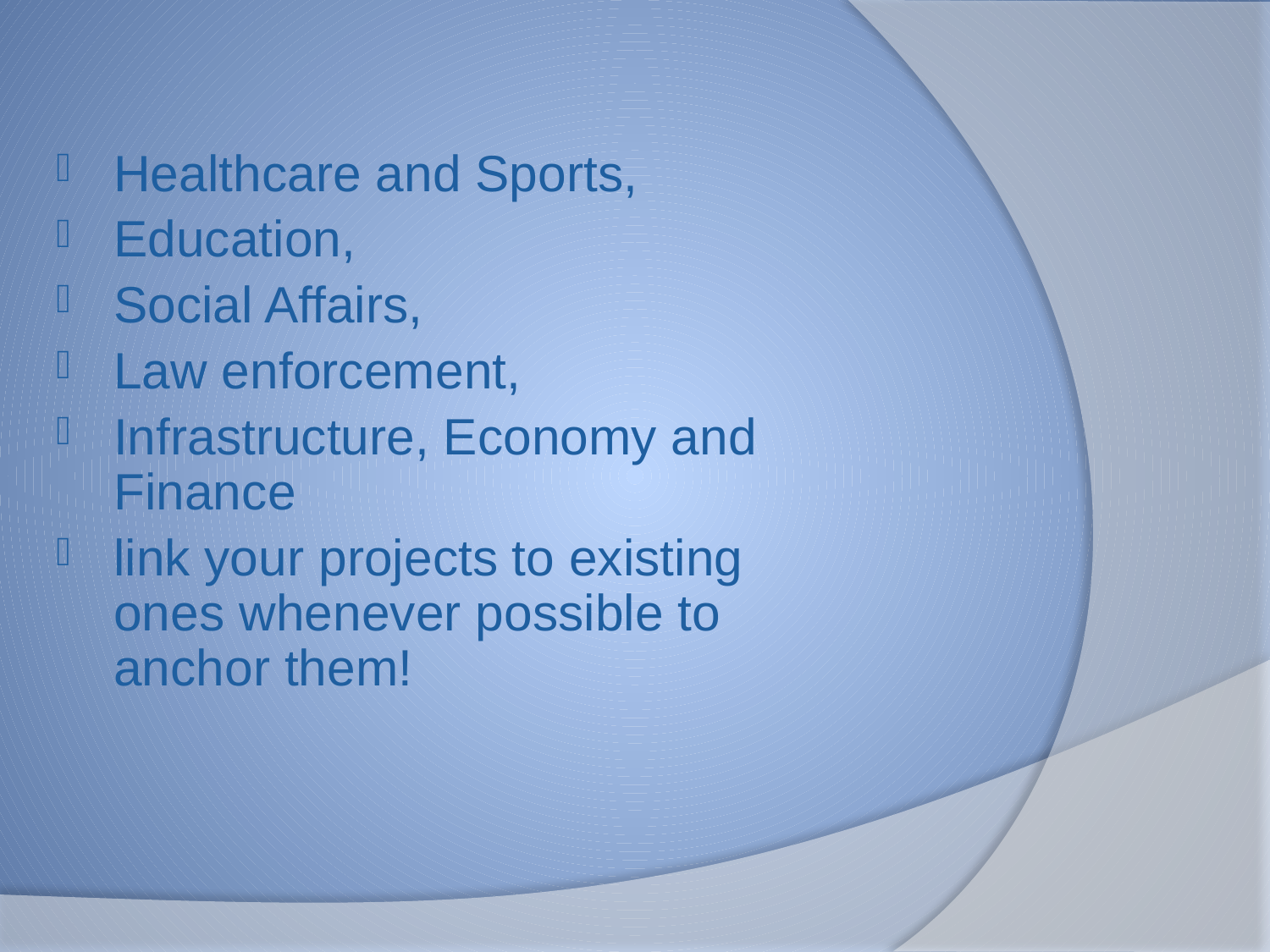

Healthcare and Sports,
Education,
Social Affairs,
Law enforcement,
Infrastructure, Economy and Finance
link your projects to existing ones whenever possible to anchor them!